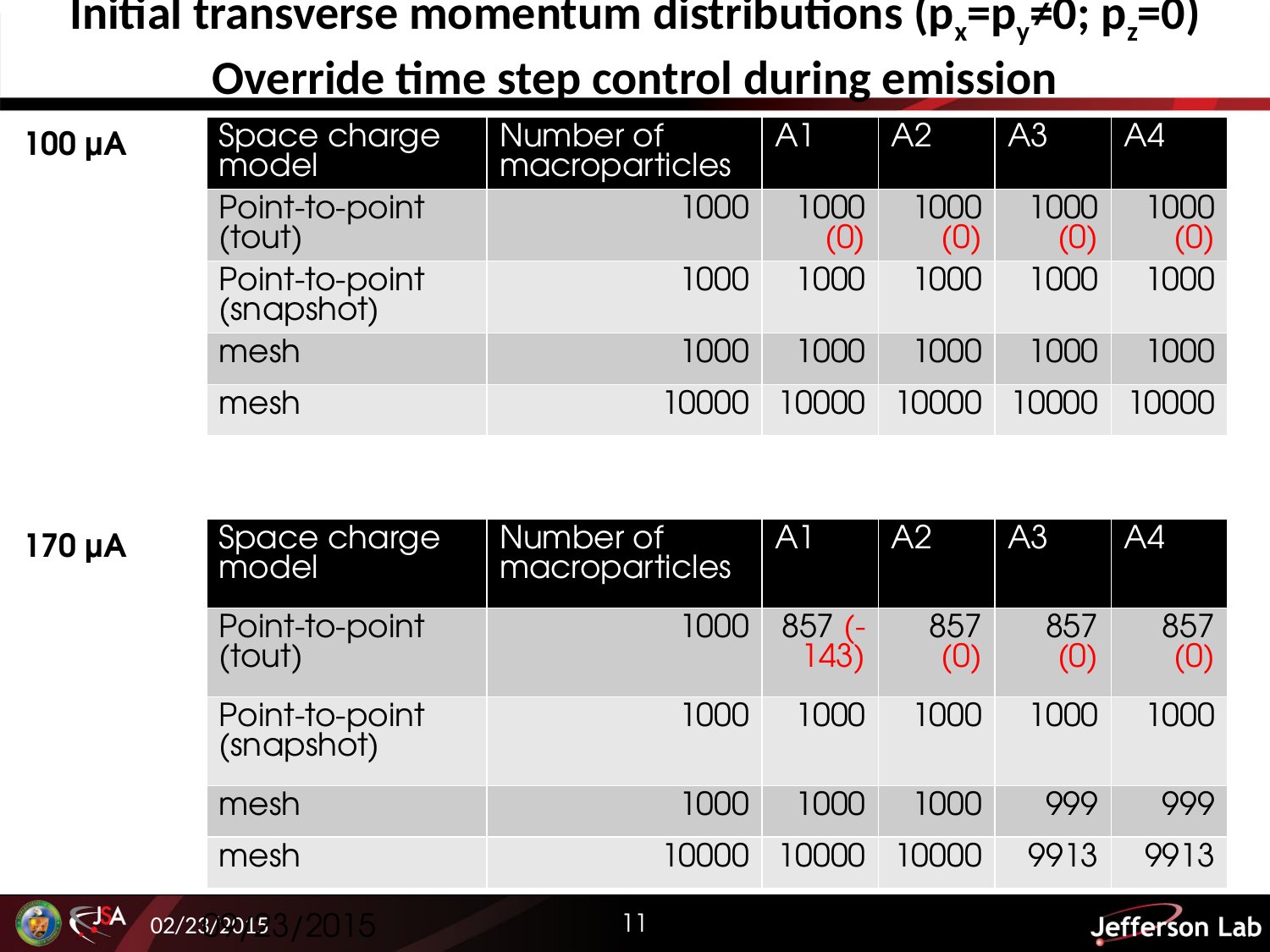

# Initial transverse momentum distributions (px=py≠0; pz=0) Override time step control during emission
100 μA
| Space charge model | Number of macroparticles | A1 | A2 | A3 | A4 |
| --- | --- | --- | --- | --- | --- |
| Point-to-point (tout) | 1000 | 1000 (0) | 1000 (0) | 1000 (0) | 1000 (0) |
| Point-to-point (snapshot) | 1000 | 1000 | 1000 | 1000 | 1000 |
| mesh | 1000 | 1000 | 1000 | 1000 | 1000 |
| mesh | 10000 | 10000 | 10000 | 10000 | 10000 |
170 μA
| Space charge model | Number of macroparticles | A1 | A2 | A3 | A4 |
| --- | --- | --- | --- | --- | --- |
| Point-to-point (tout) | 1000 | 857 (-143) | 857 (0) | 857 (0) | 857 (0) |
| Point-to-point (snapshot) | 1000 | 1000 | 1000 | 1000 | 1000 |
| mesh | 1000 | 1000 | 1000 | 999 | 999 |
| mesh | 10000 | 10000 | 10000 | 9913 | 9913 |
09/23/2015
11